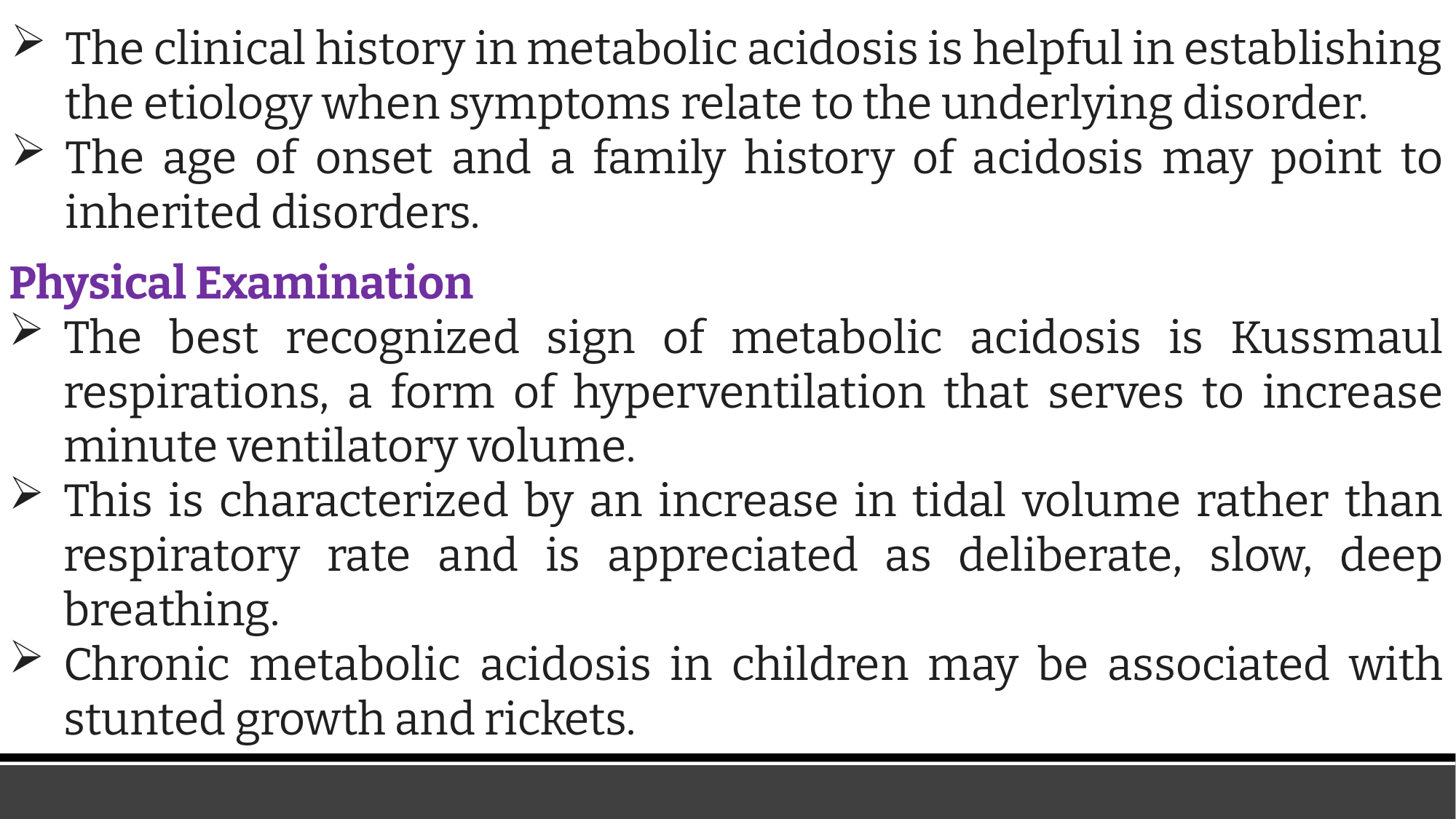

The clinical history in metabolic acidosis is helpful in establishing the etiology when symptoms relate to the underlying disorder.
The age of onset and a family history of acidosis may point to inherited disorders.
Physical Examination
The best recognized sign of metabolic acidosis is Kussmaul respirations, a form of hyperventilation that serves to increase minute ventilatory volume.
This is characterized by an increase in tidal volume rather than respiratory rate and is appreciated as deliberate, slow, deep breathing.
Chronic metabolic acidosis in children may be associated with stunted growth and rickets.